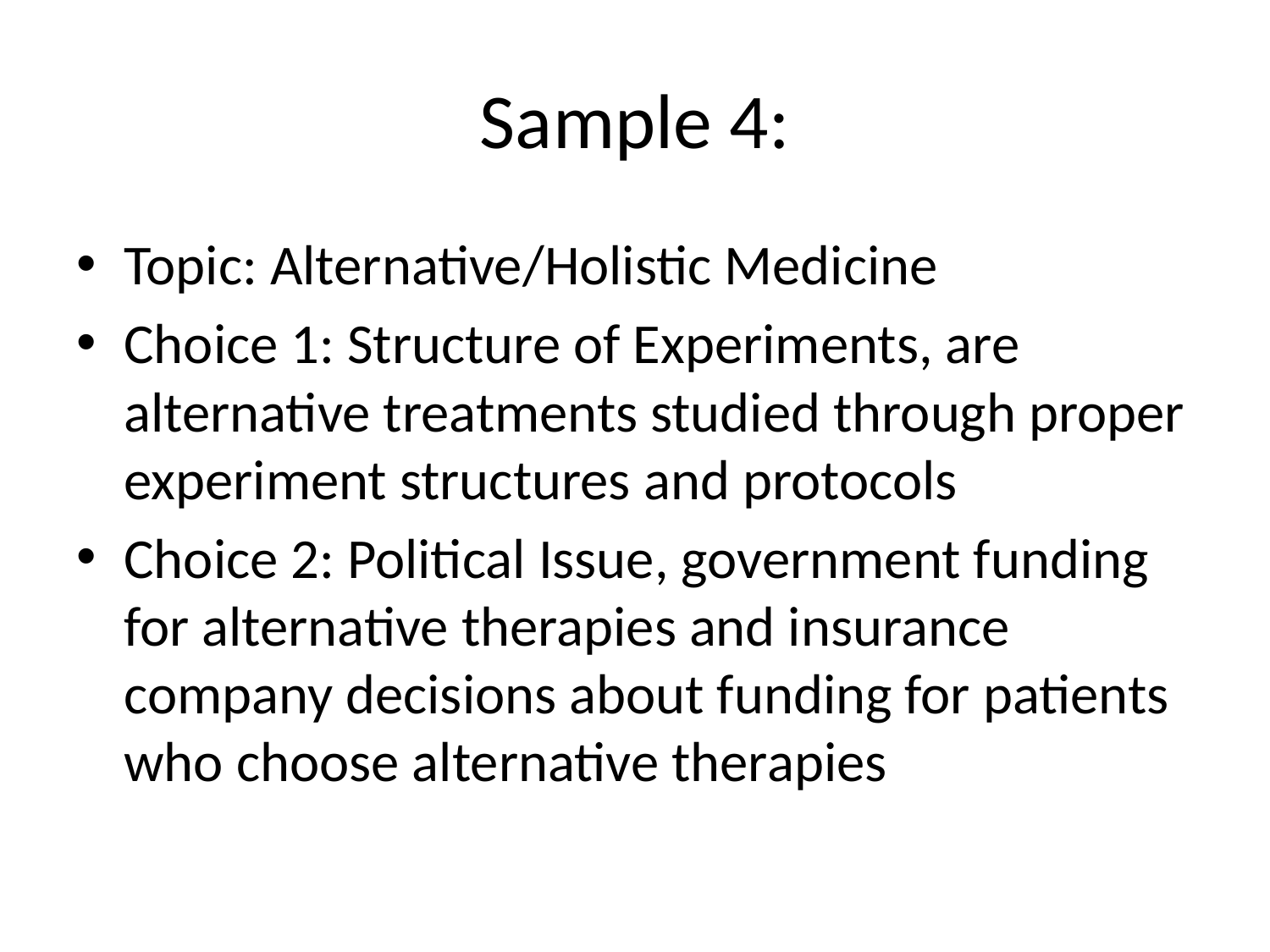

# Sample 4:
Topic: Alternative/Holistic Medicine
Choice 1: Structure of Experiments, are alternative treatments studied through proper experiment structures and protocols
Choice 2: Political Issue, government funding for alternative therapies and insurance company decisions about funding for patients who choose alternative therapies